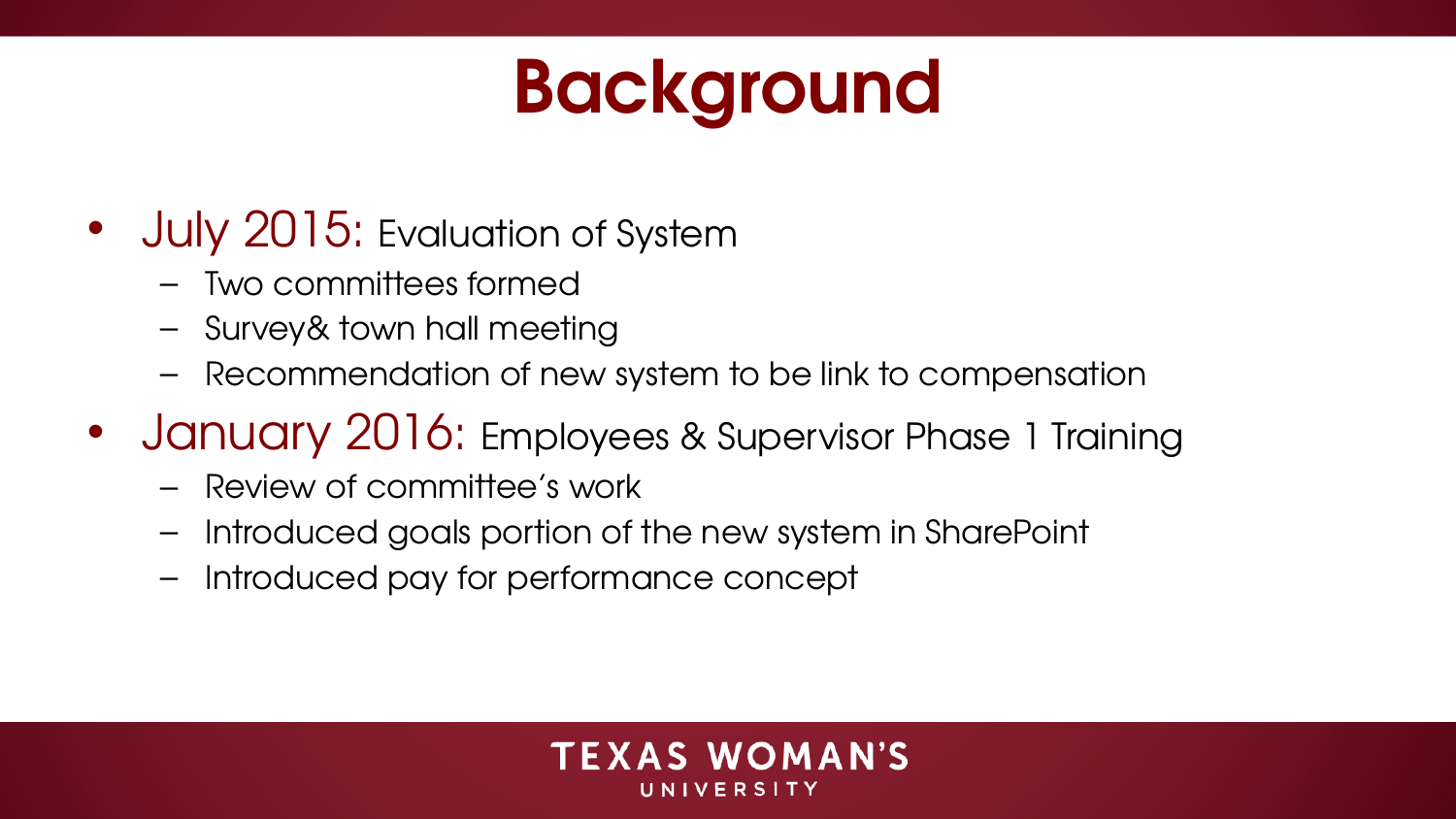

# Background
July 2015: Evaluation of System
Two committees formed
Survey& town hall meeting
Recommendation of new system to be link to compensation
January 2016: Employees & Supervisor Phase 1 Training
Review of committee’s work
Introduced goals portion of the new system in SharePoint
Introduced pay for performance concept